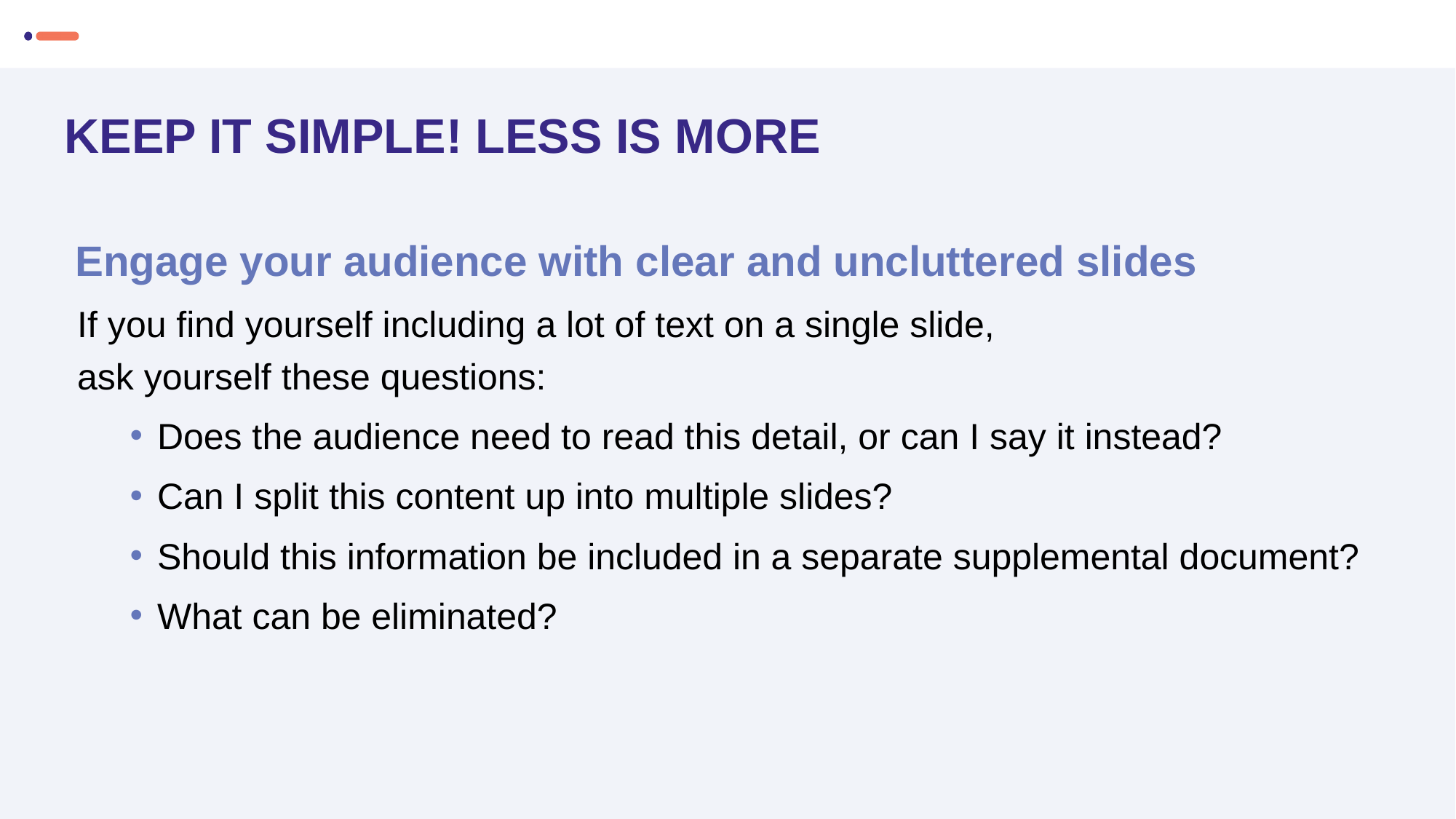

# Keep it simple! Less is more
Engage your audience with clear and uncluttered slides
If you find yourself including a lot of text on a single slide,
ask yourself these questions:
Does the audience need to read this detail, or can I say it instead?
Can I split this content up into multiple slides?
Should this information be included in a separate supplemental document?
What can be eliminated?